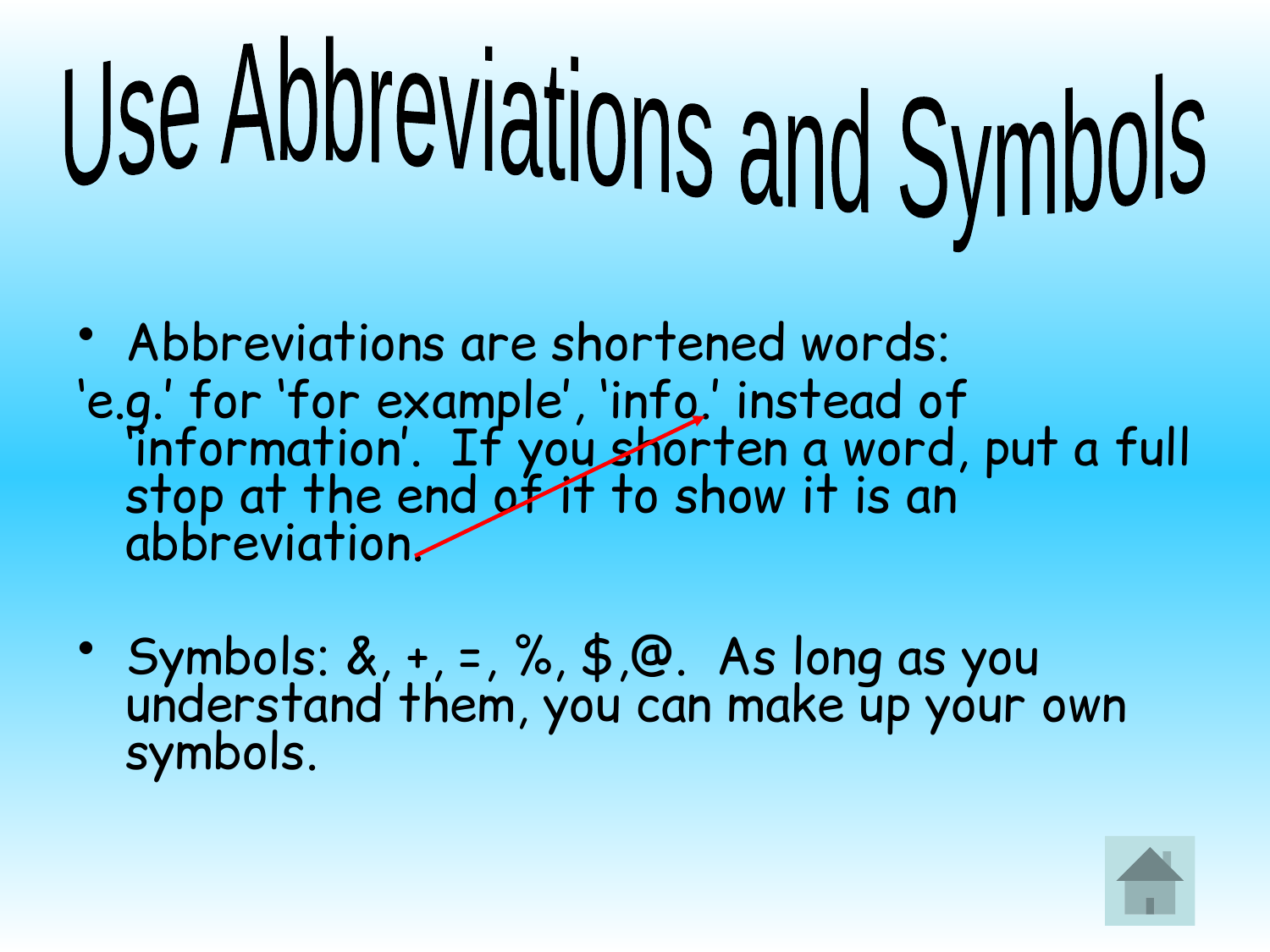

Use Abbreviations and Symbols
Abbreviations are shortened words:
‘e.g.’ for ‘for example’, ‘info.’ instead of ‘information’.  If you shorten a word, put a full stop at the end of it to show it is an abbreviation.

Symbols: &, +, =, %, $,@.  As long as you understand them, you can make up your own symbols.